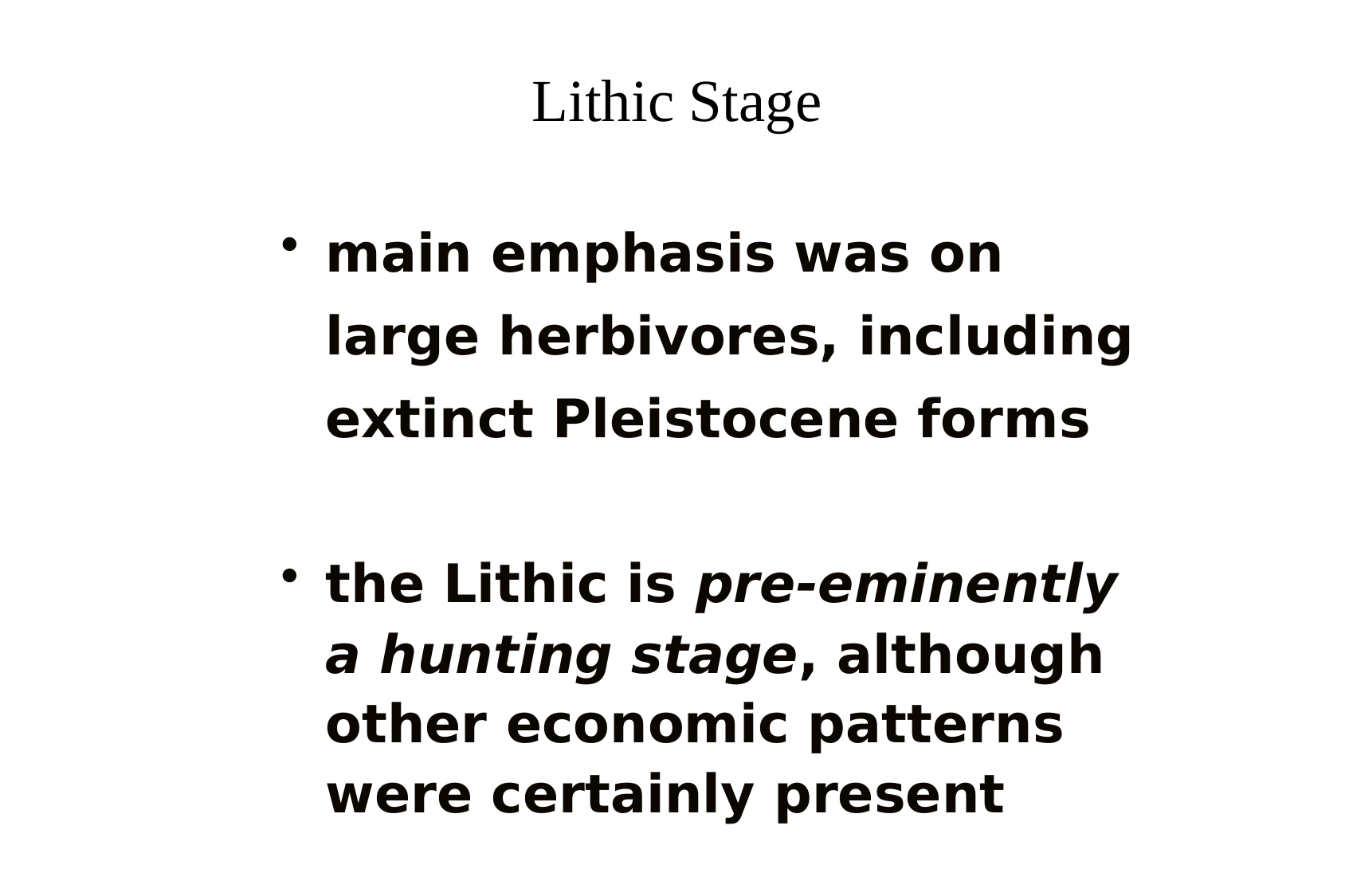

# Lithic Stage
main emphasis was on large herbivores, including extinct Pleistocene forms

the Lithic is pre-eminently a hunting stage, although other economic patterns were certainly present